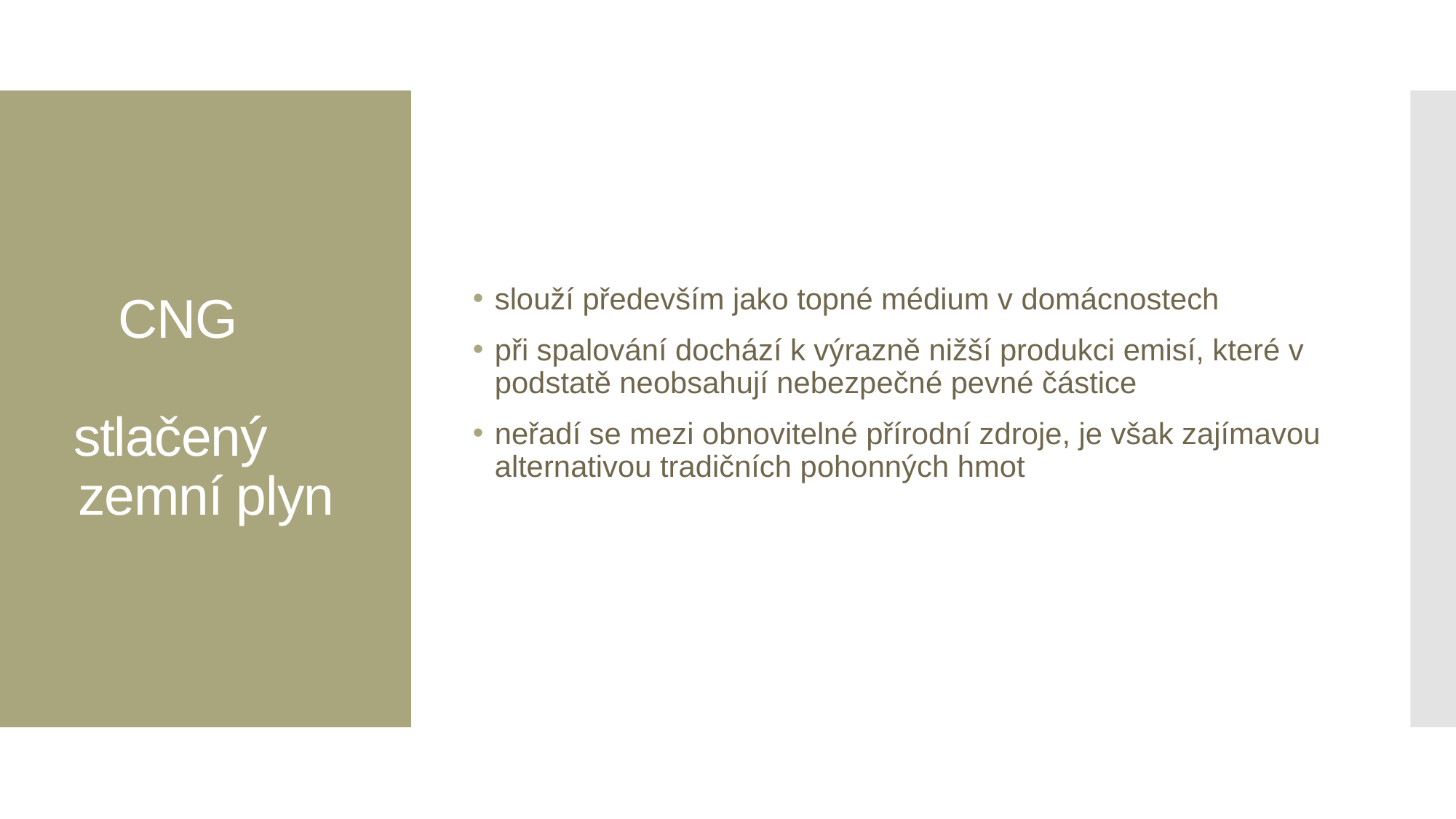

slouží především jako topné médium v domácnostech
při spalování dochází k výrazně nižší produkci emisí, které v podstatě neobsahují nebezpečné pevné částice
neřadí se mezi obnovitelné přírodní zdroje, je však zajímavou alternativou tradičních pohonných hmot

# CNG stlačený zemní plyn